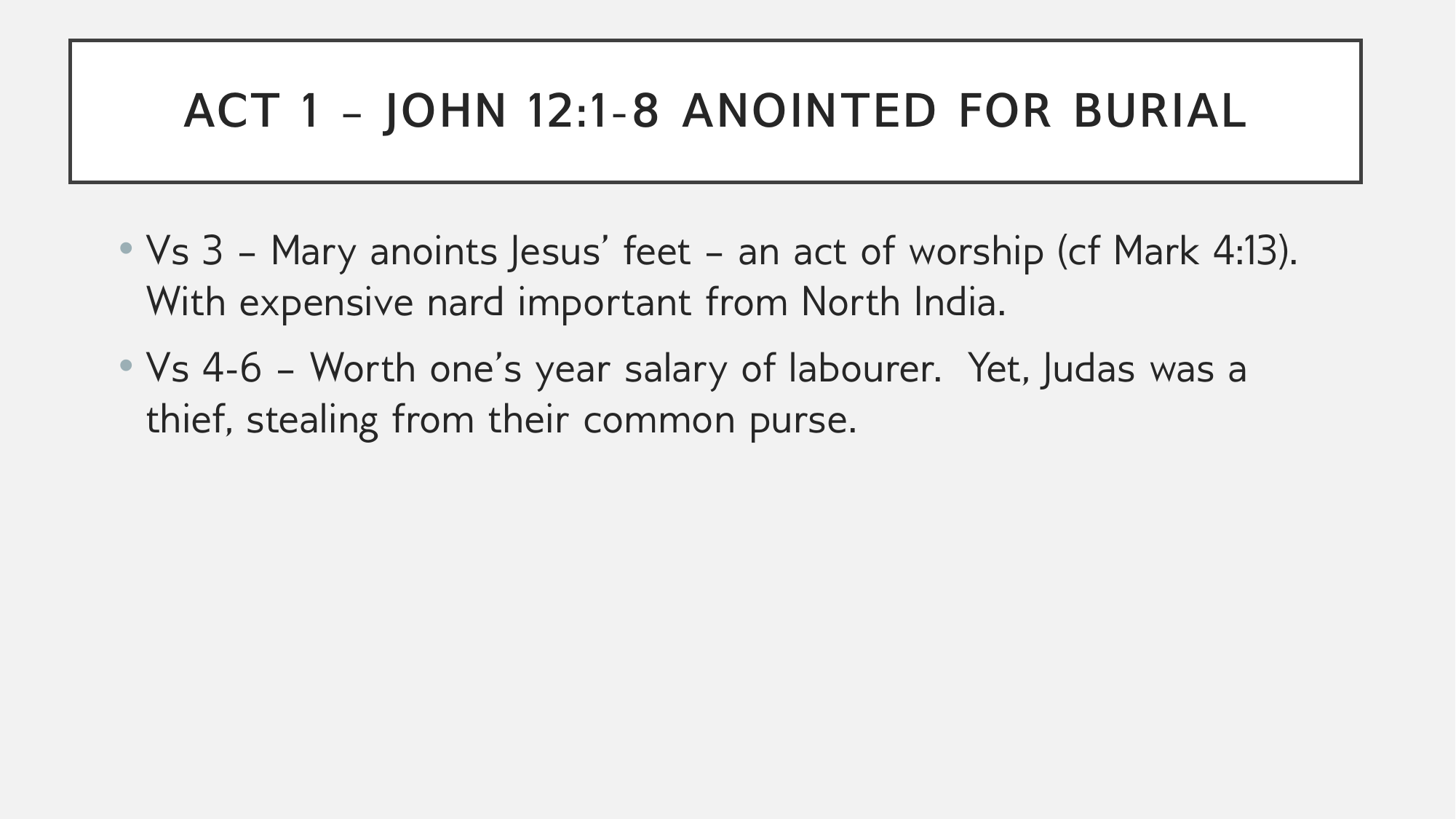

# ACT 1 – John 12:1-8 Anointed for Burial
Vs 3 – Mary anoints Jesus’ feet – an act of worship (cf Mark 4:13). With expensive nard important from North India.
Vs 4-6 – Worth one’s year salary of labourer.  Yet, Judas was a thief, stealing from their common purse.